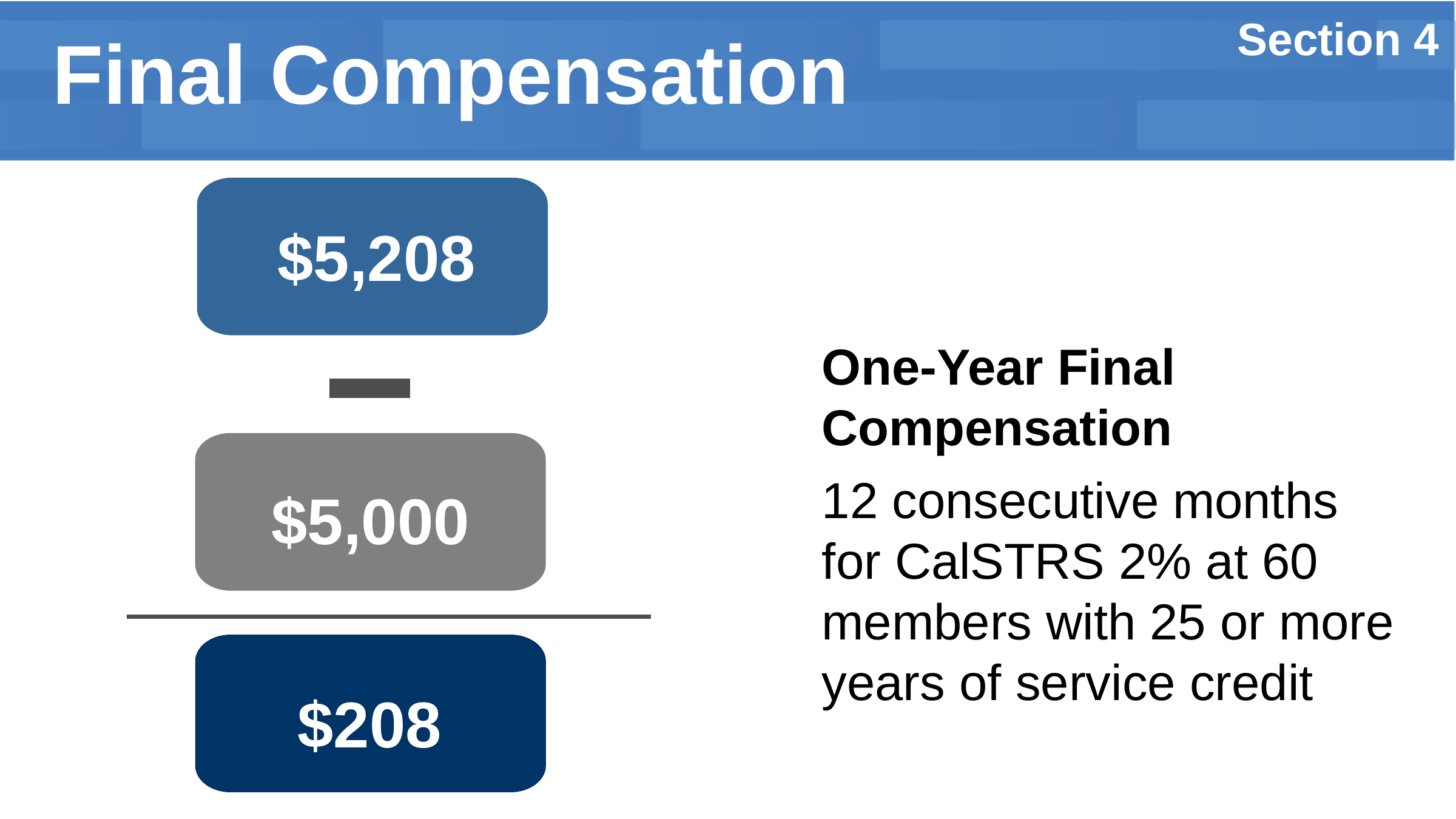

Section 4
# Final Compensation

$5,208
One-Year Final Compensation
12 consecutive months for CalSTRS 2% at 60 members with 25 or more years of service credit

$5,000

$208